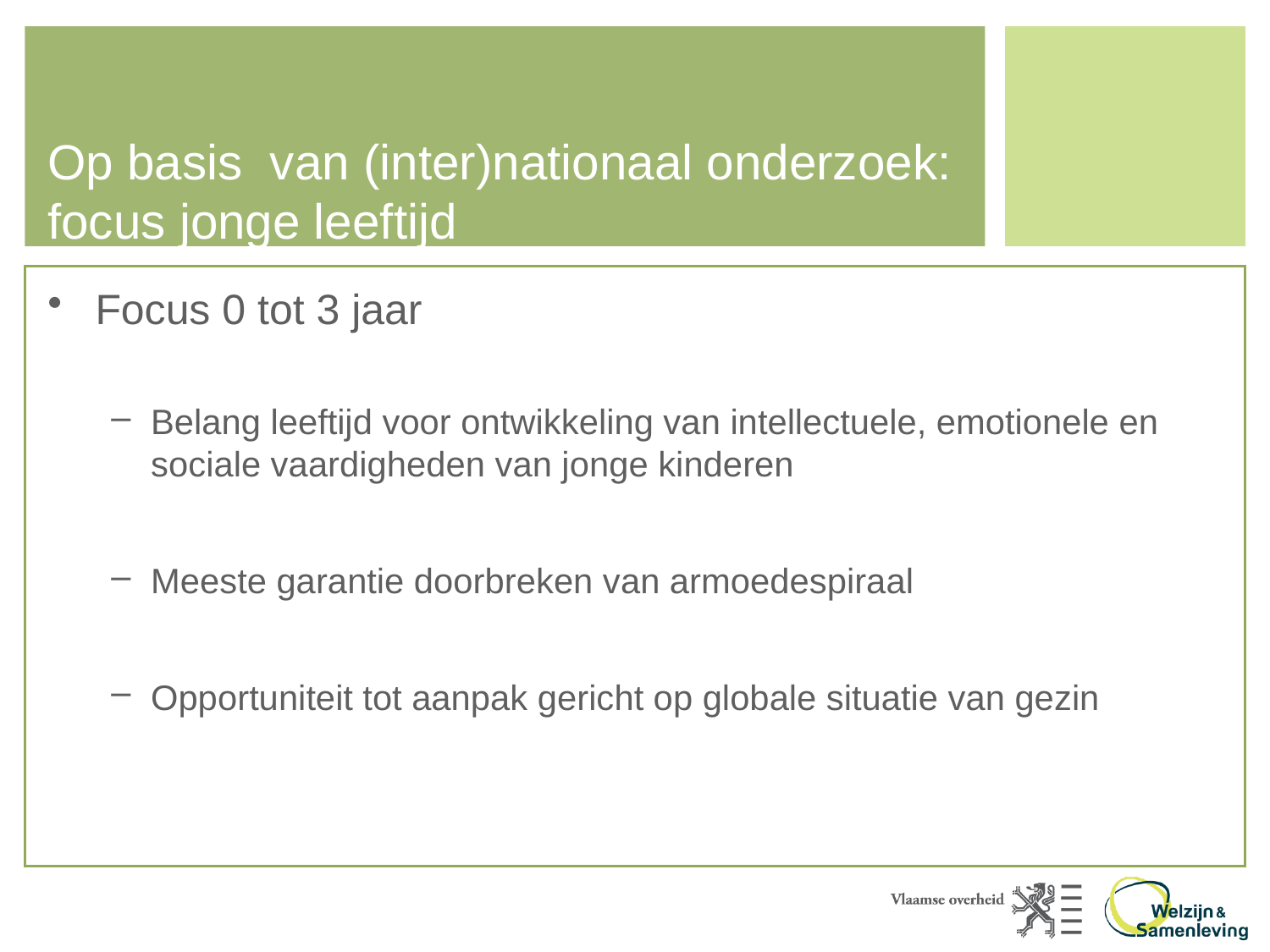

# Op basis  van (inter)nationaal onderzoek:  focus jonge leeftijd
Focus 0 tot 3 jaar

Belang leeftijd voor ontwikkeling van intellectuele, emotionele en sociale vaardigheden van jonge kinderen

Meeste garantie doorbreken van armoedespiraal

Opportuniteit tot aanpak gericht op globale situatie van gezin